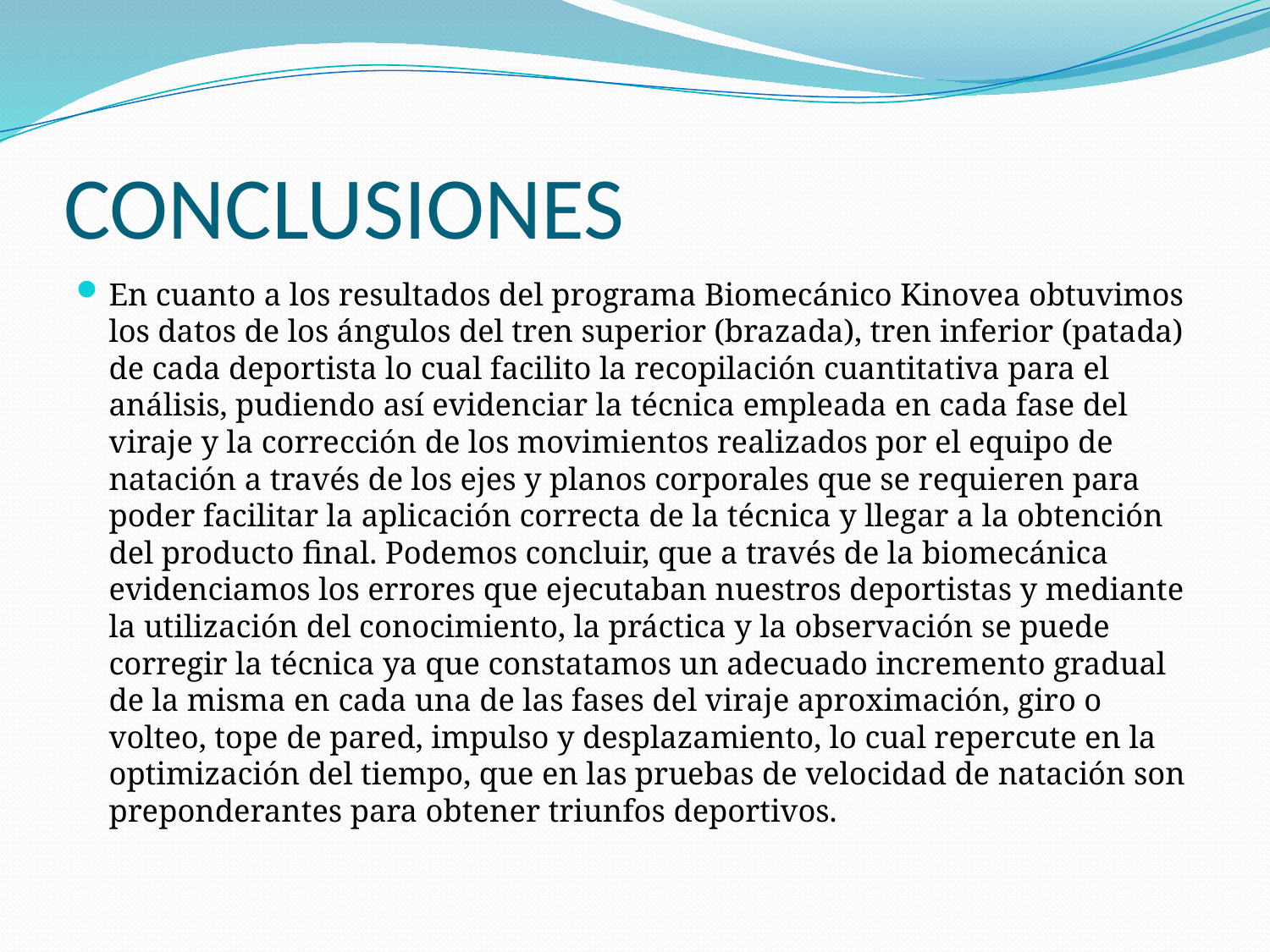

# CONCLUSIONES
En cuanto a los resultados del programa Biomecánico Kinovea obtuvimos los datos de los ángulos del tren superior (brazada), tren inferior (patada) de cada deportista lo cual facilito la recopilación cuantitativa para el análisis, pudiendo así evidenciar la técnica empleada en cada fase del viraje y la corrección de los movimientos realizados por el equipo de natación a través de los ejes y planos corporales que se requieren para poder facilitar la aplicación correcta de la técnica y llegar a la obtención del producto final. Podemos concluir, que a través de la biomecánica evidenciamos los errores que ejecutaban nuestros deportistas y mediante la utilización del conocimiento, la práctica y la observación se puede corregir la técnica ya que constatamos un adecuado incremento gradual de la misma en cada una de las fases del viraje aproximación, giro o volteo, tope de pared, impulso y desplazamiento, lo cual repercute en la optimización del tiempo, que en las pruebas de velocidad de natación son preponderantes para obtener triunfos deportivos.